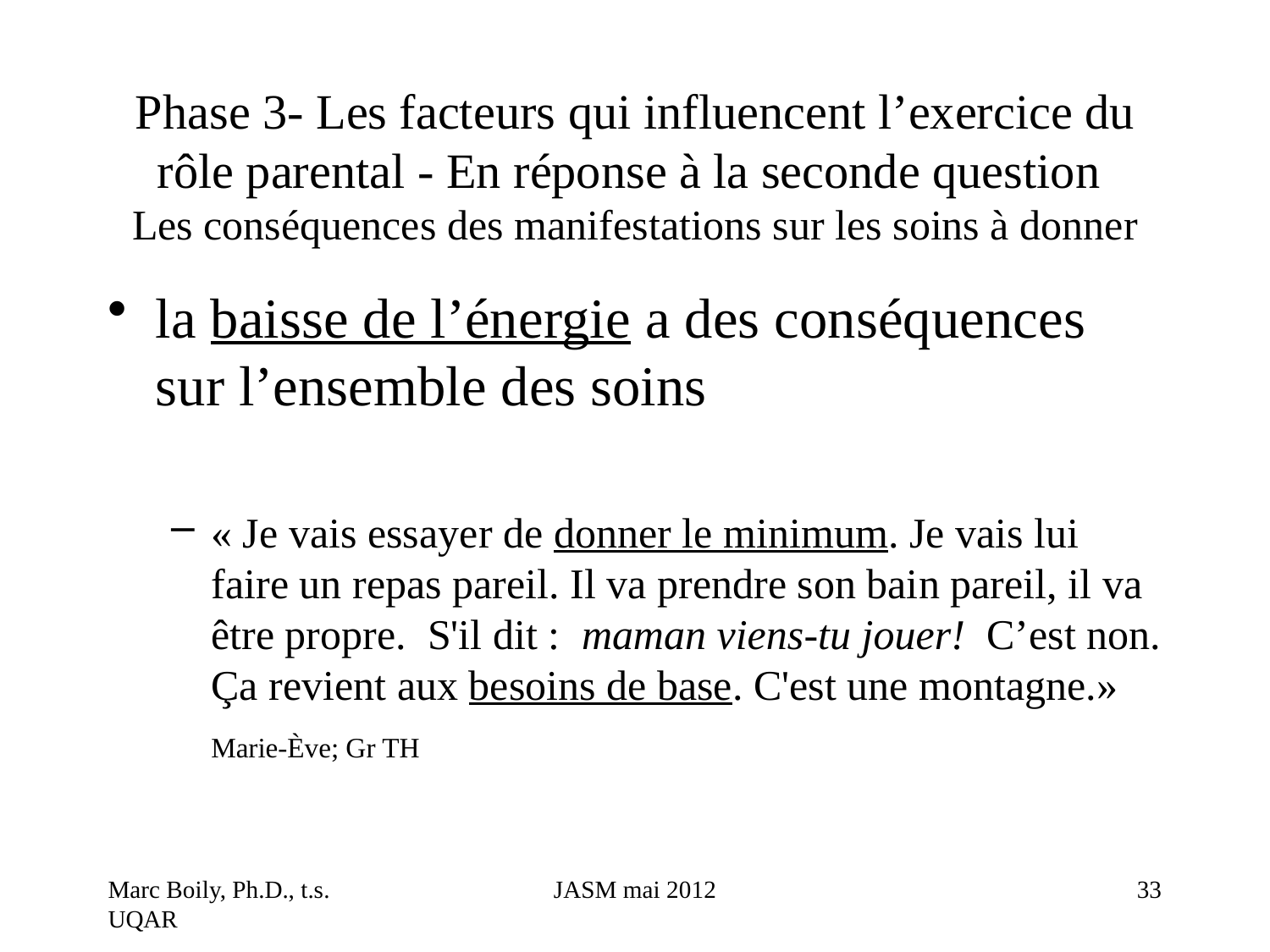

# Phase 3- Les facteurs qui influencent l’exercice du rôle parental - En réponse à la seconde question Les conséquences des manifestations sur les soins à donner
la baisse de l’énergie a des conséquences sur l’ensemble des soins

« Je vais essayer de donner le minimum. Je vais lui faire un repas pareil. Il va prendre son bain pareil, il va être propre.  S'il dit :  maman viens-tu jouer!  C’est non. Ça revient aux besoins de base. C'est une montagne.» Marie-Ève; Gr TH
Marc Boily, Ph.D., t.s. UQAR
JASM mai 2012
33